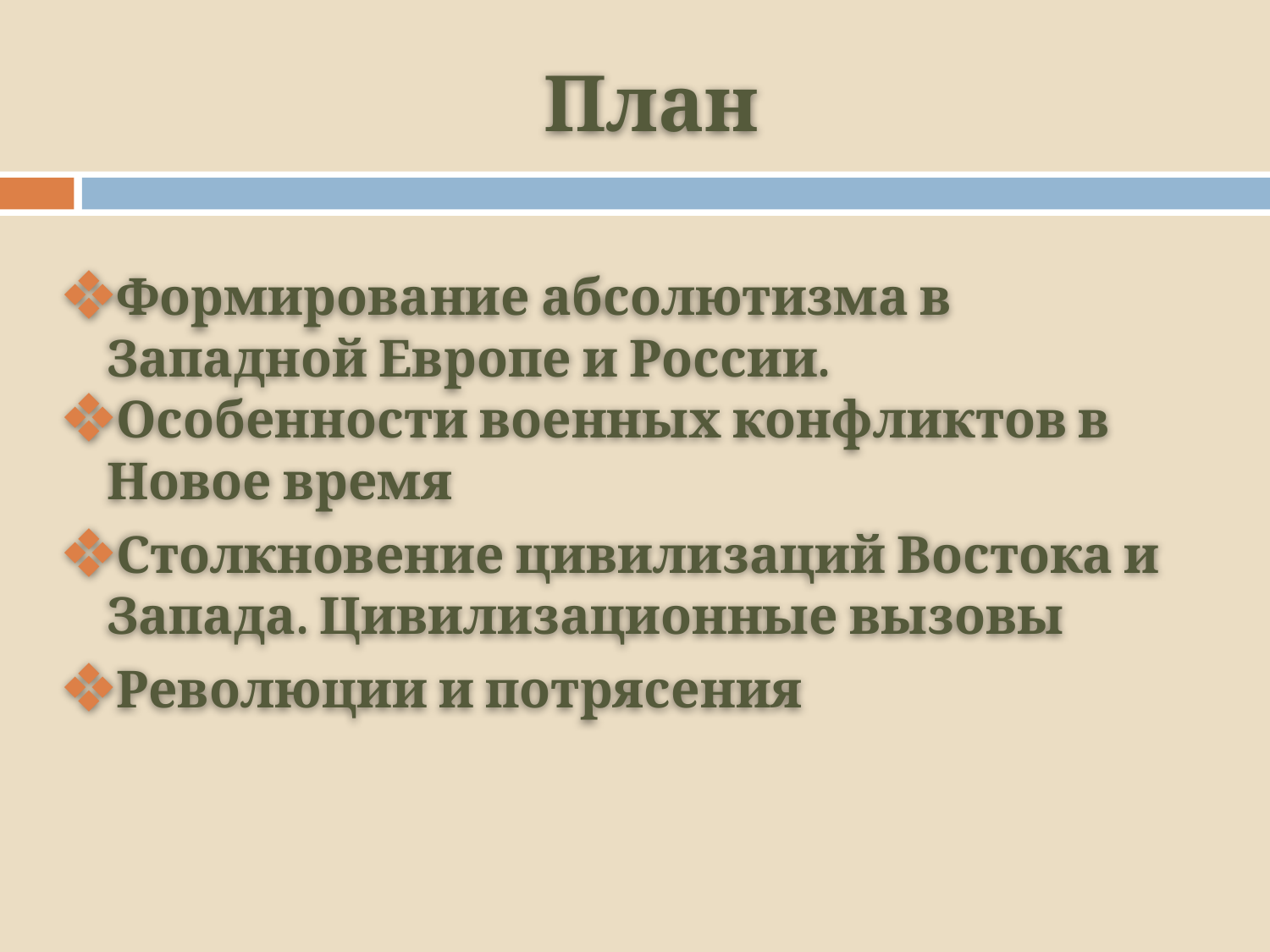

# План
Формирование абсолютизма в Западной Европе и России.
Особенности военных конфликтов в Новое время
Столкновение цивилизаций Востока и Запада. Цивилизационные вызовы
Революции и потрясения